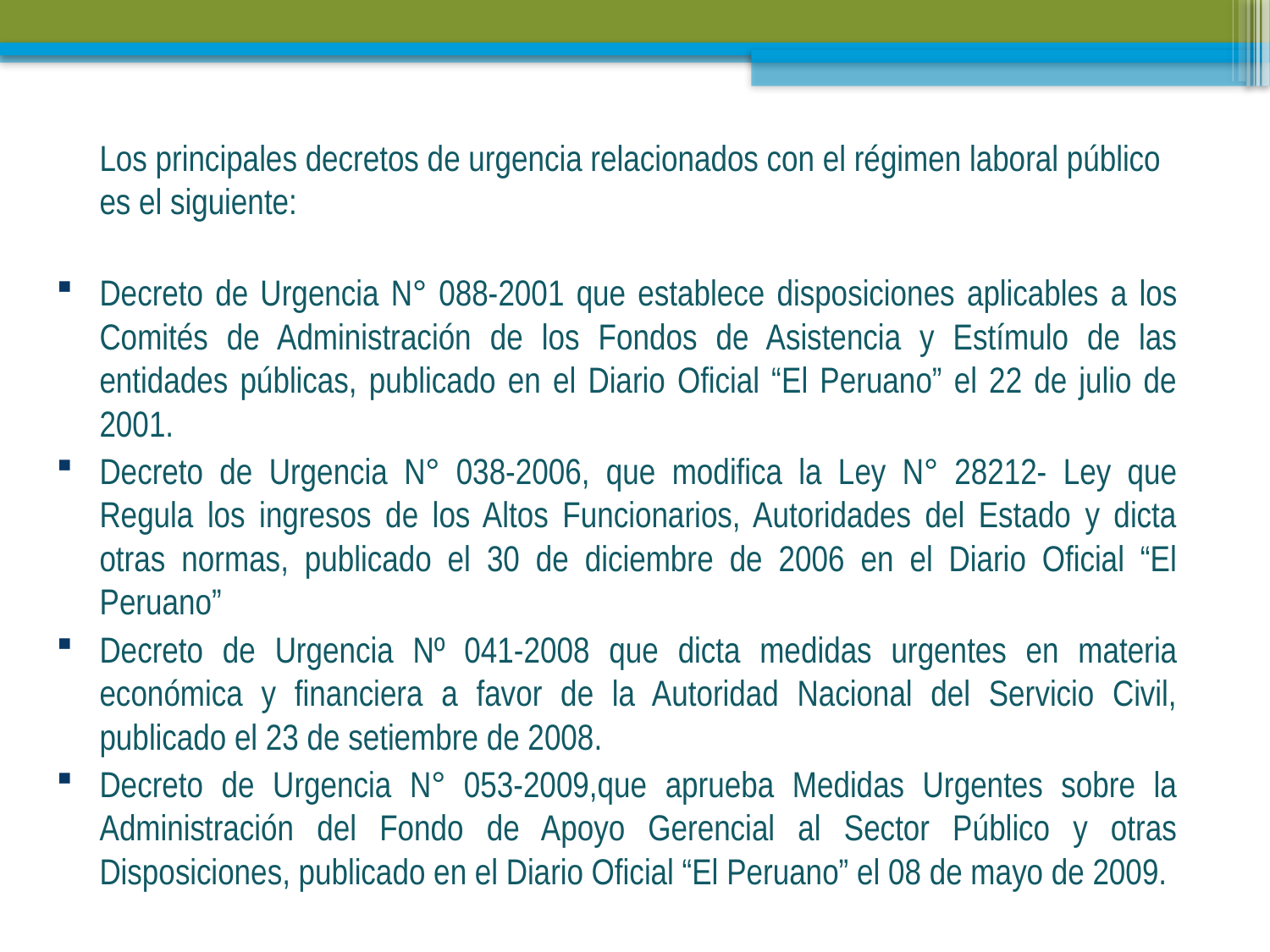

Los principales decretos de urgencia relacionados con el régimen laboral público es el siguiente:
Decreto de Urgencia N° 088-2001 que establece disposiciones aplicables a los Comités de Administración de los Fondos de Asistencia y Estímulo de las entidades públicas, publicado en el Diario Oficial “El Peruano” el 22 de julio de 2001.
Decreto de Urgencia N° 038-2006, que modifica la Ley N° 28212- Ley que Regula los ingresos de los Altos Funcionarios, Autoridades del Estado y dicta otras normas, publicado el 30 de diciembre de 2006 en el Diario Oficial “El Peruano”
Decreto de Urgencia Nº 041-2008 que dicta medidas urgentes en materia económica y financiera a favor de la Autoridad Nacional del Servicio Civil, publicado el 23 de setiembre de 2008.
Decreto de Urgencia N° 053-2009,que aprueba Medidas Urgentes sobre la Administración del Fondo de Apoyo Gerencial al Sector Público y otras Disposiciones, publicado en el Diario Oficial “El Peruano” el 08 de mayo de 2009.